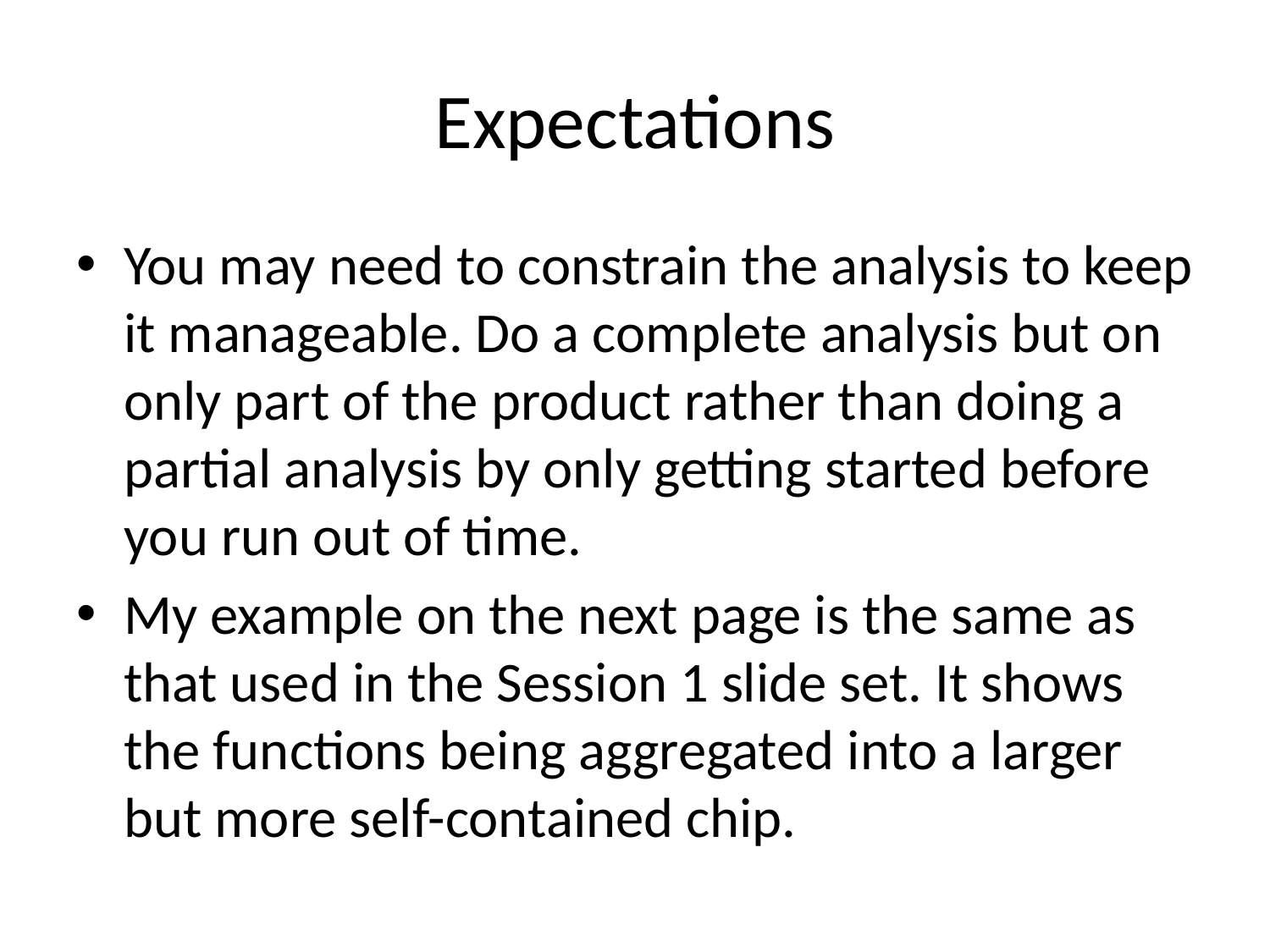

# Expectations
You may need to constrain the analysis to keep it manageable. Do a complete analysis but on only part of the product rather than doing a partial analysis by only getting started before you run out of time.
My example on the next page is the same as that used in the Session 1 slide set. It shows the functions being aggregated into a larger but more self-contained chip.